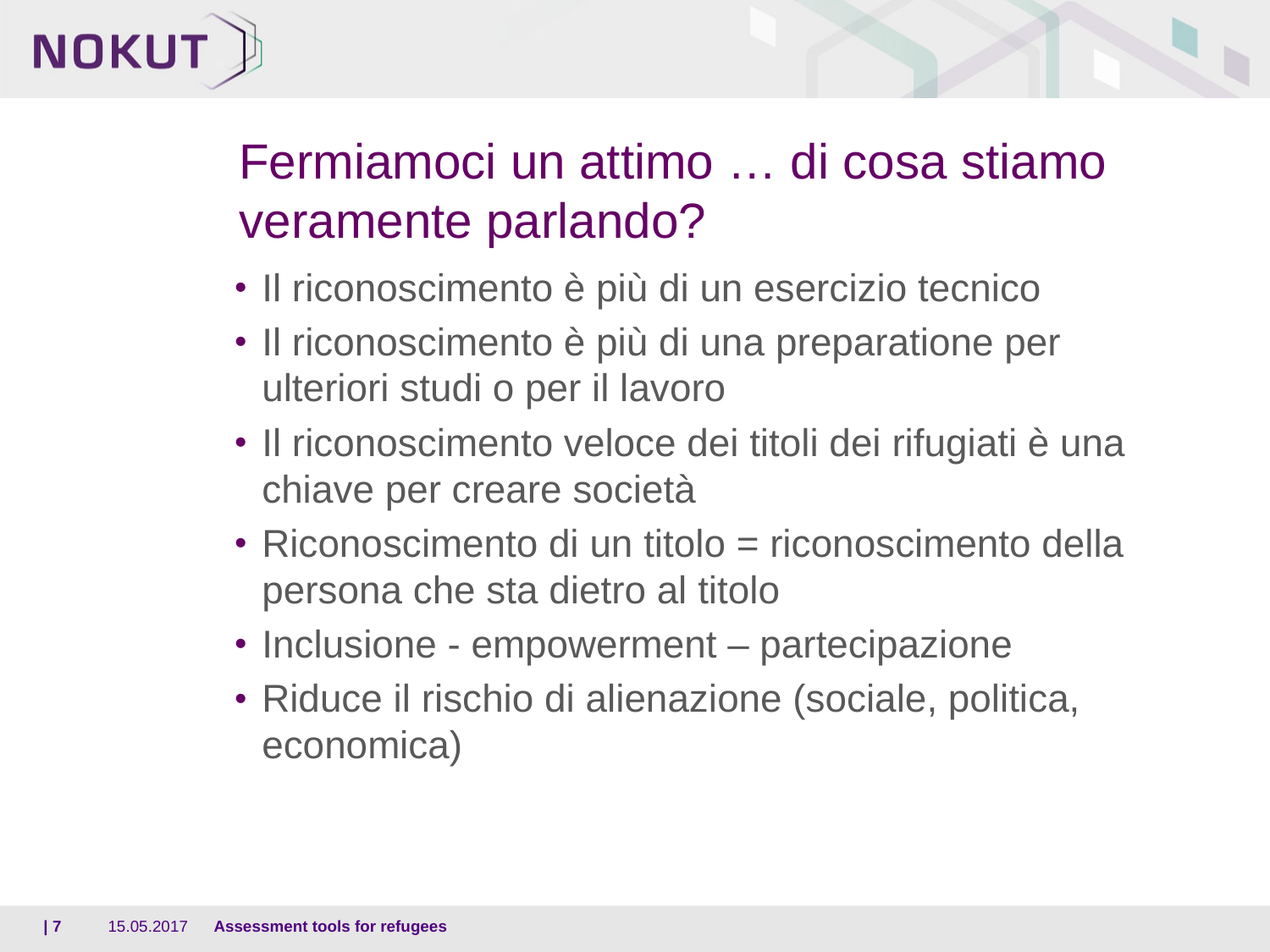

# Fermiamoci un attimo … di cosa stiamo veramente parlando?
Il riconoscimento è più di un esercizio tecnico
Il riconoscimento è più di una preparatione per ulteriori studi o per il lavoro
Il riconoscimento veloce dei titoli dei rifugiati è una chiave per creare società
Riconoscimento di un titolo = riconoscimento della persona che sta dietro al titolo
Inclusione - empowerment – partecipazione
Riduce il rischio di alienazione (sociale, politica, economica)
| 7
15.05.2017
Assessment tools for refugees